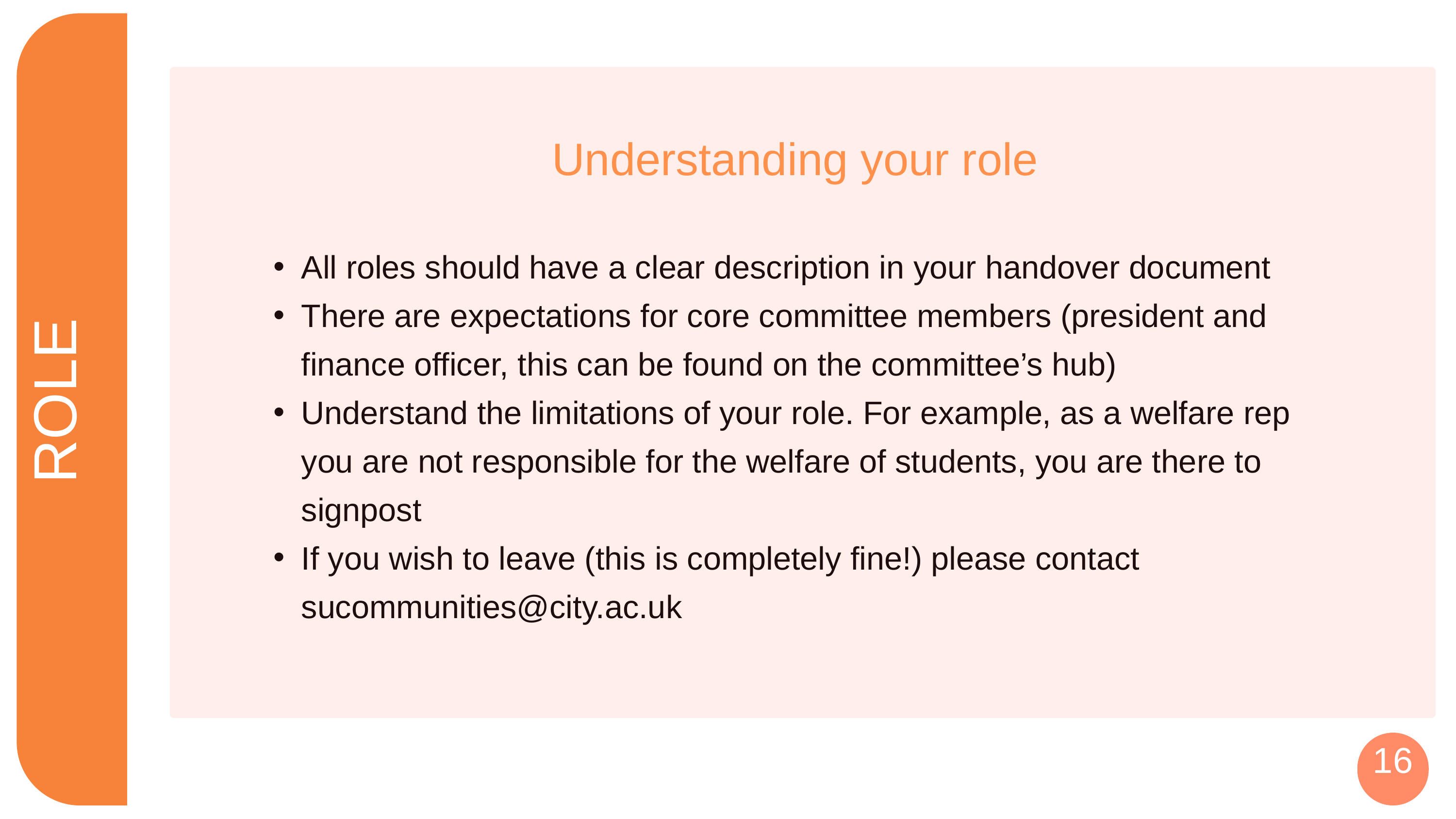

Understanding your role
All roles should have a clear description in your handover document
There are expectations for core committee members (president and finance officer, this can be found on the committee’s hub)
Understand the limitations of your role. For example, as a welfare rep you are not responsible for the welfare of students, you are there to signpost
If you wish to leave (this is completely fine!) please contact sucommunities@city.ac.uk
 ROLE

16